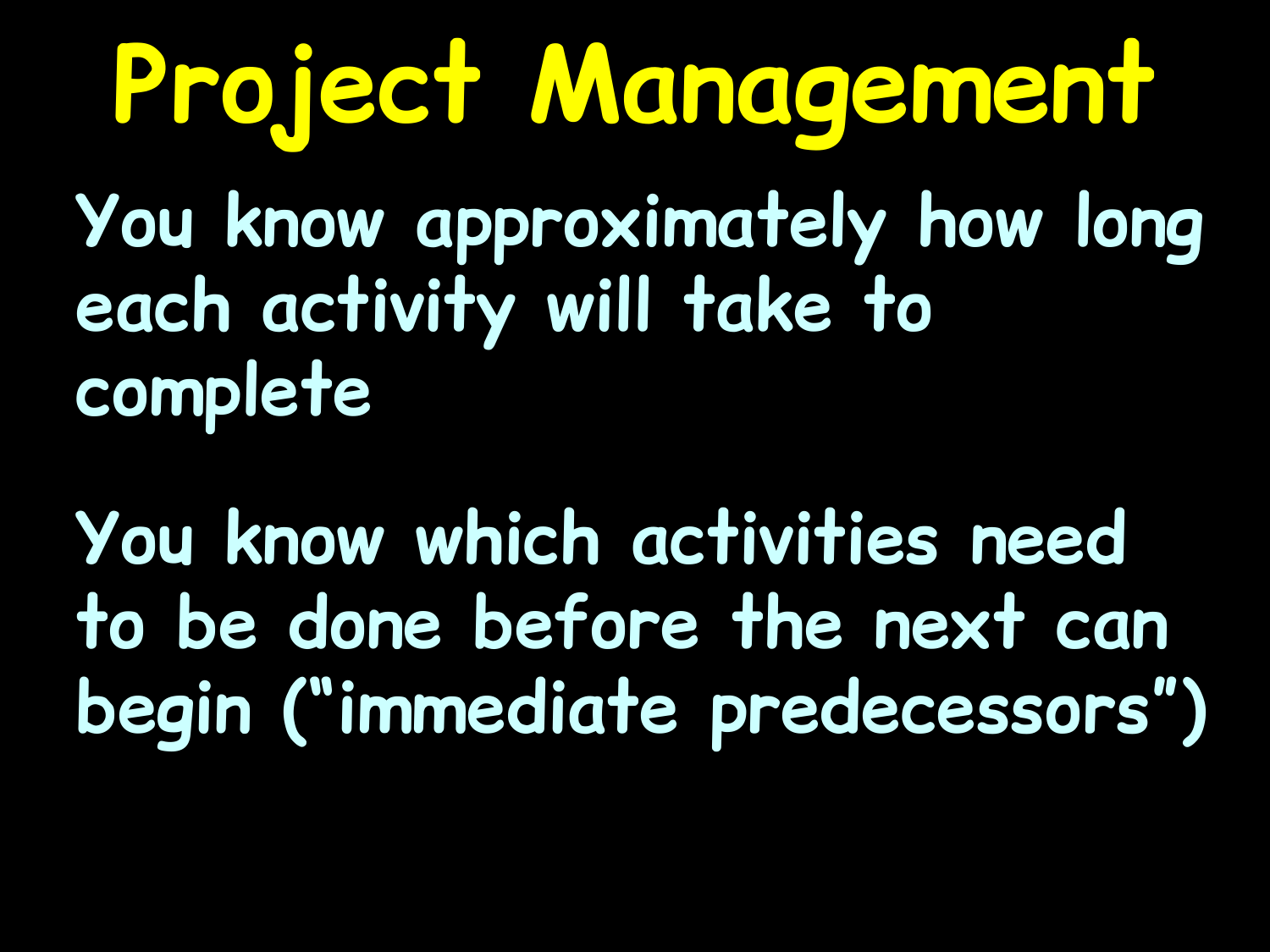

# Project Management
You know approximately how long each activity will take to complete

You know which activities need to be done before the next can begin (“immediate predecessors”)